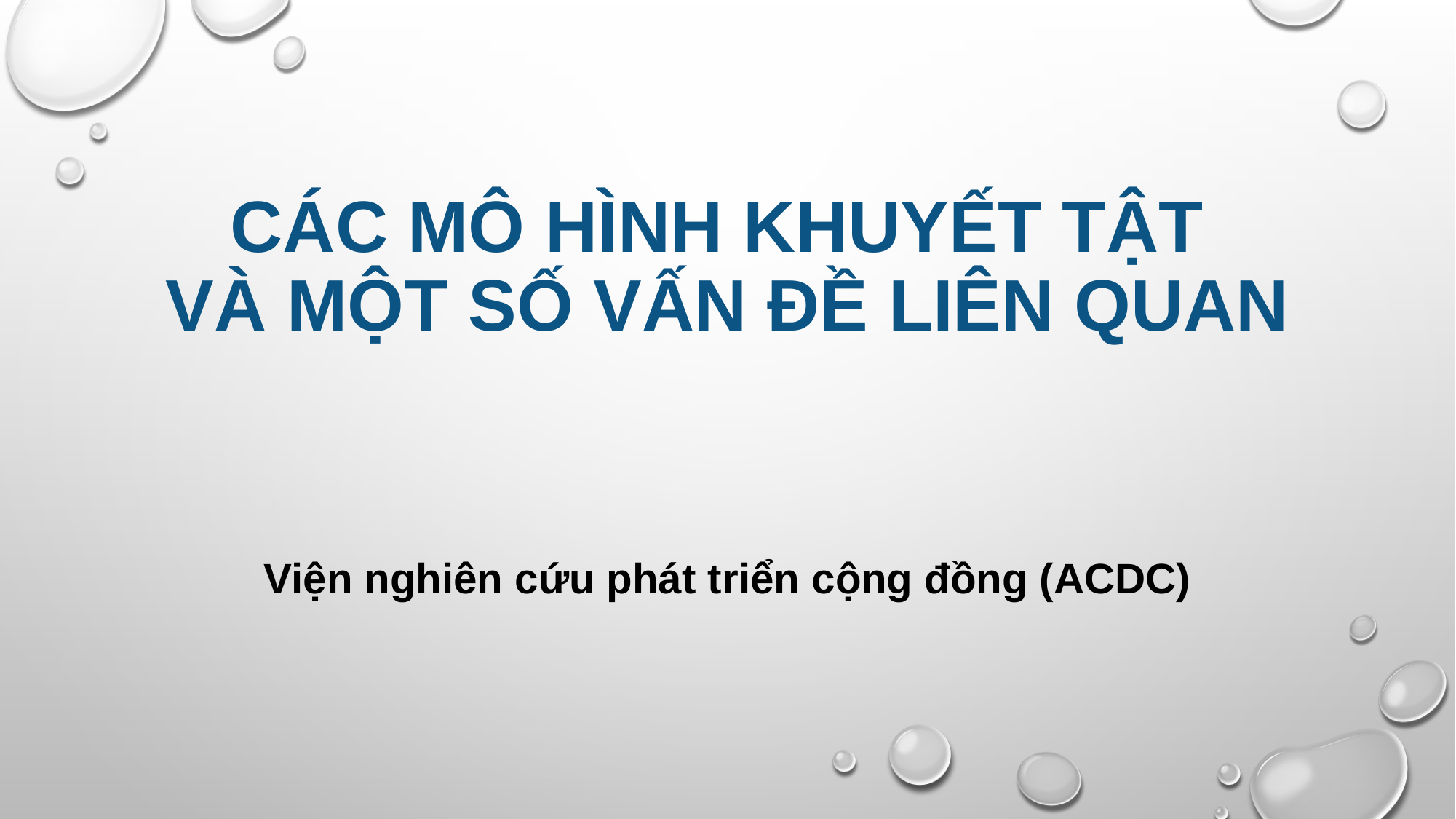

# CÁC MÔ HÌNH KHUYẾT TẬT VÀ MỘT SỐ VẤN ĐỀ LIÊN QUAN
Viện nghiên cứu phát triển cộng đồng (ACDC)